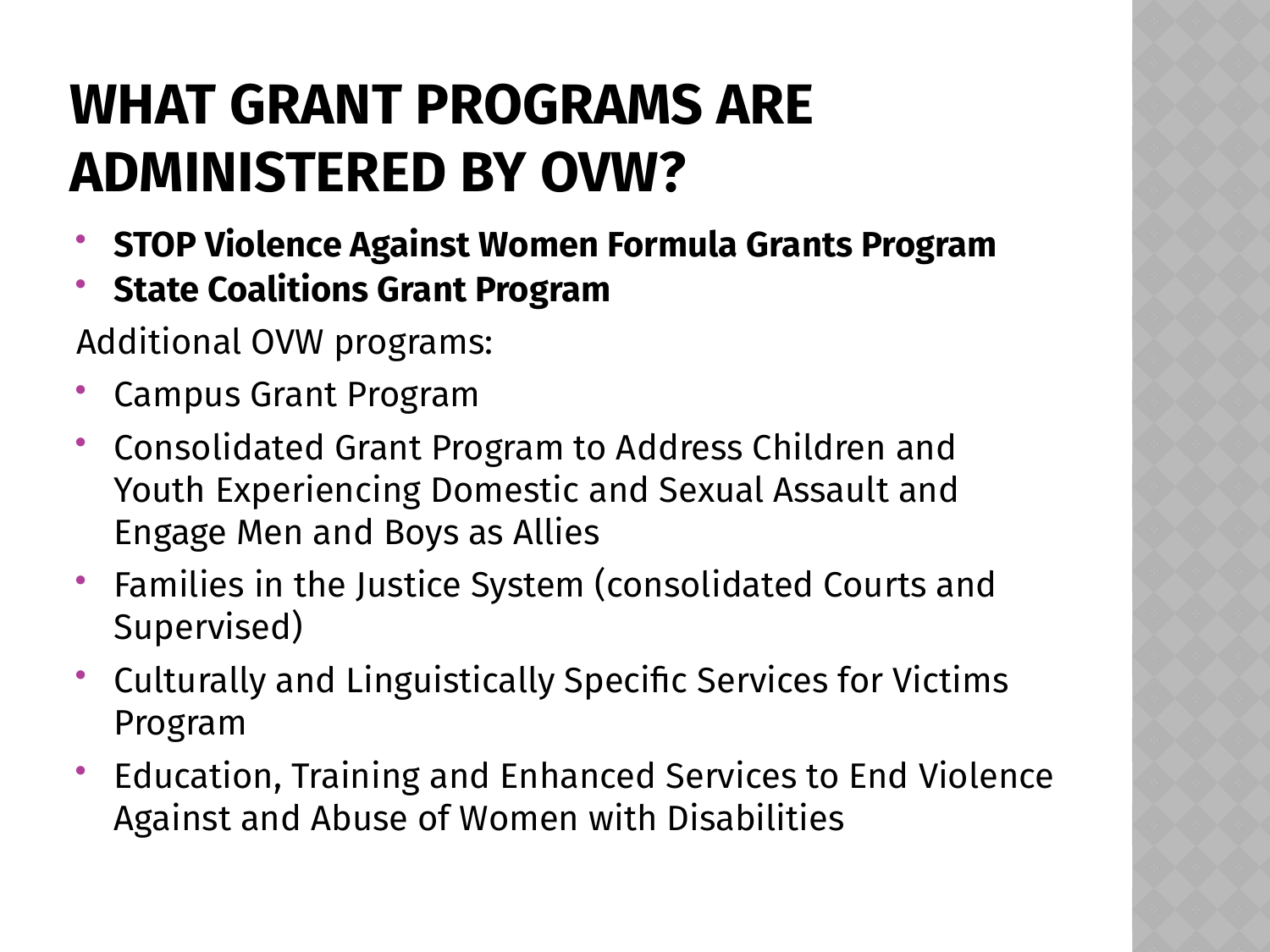

# What Grant Programs are Administered by OVW?
STOP Violence Against Women Formula Grants Program
State Coalitions Grant Program
Additional OVW programs:
Campus Grant Program
Consolidated Grant Program to Address Children and Youth Experiencing Domestic and Sexual Assault and Engage Men and Boys as Allies
Families in the Justice System (consolidated Courts and Supervised)
Culturally and Linguistically Specific Services for Victims Program
Education, Training and Enhanced Services to End Violence Against and Abuse of Women with Disabilities